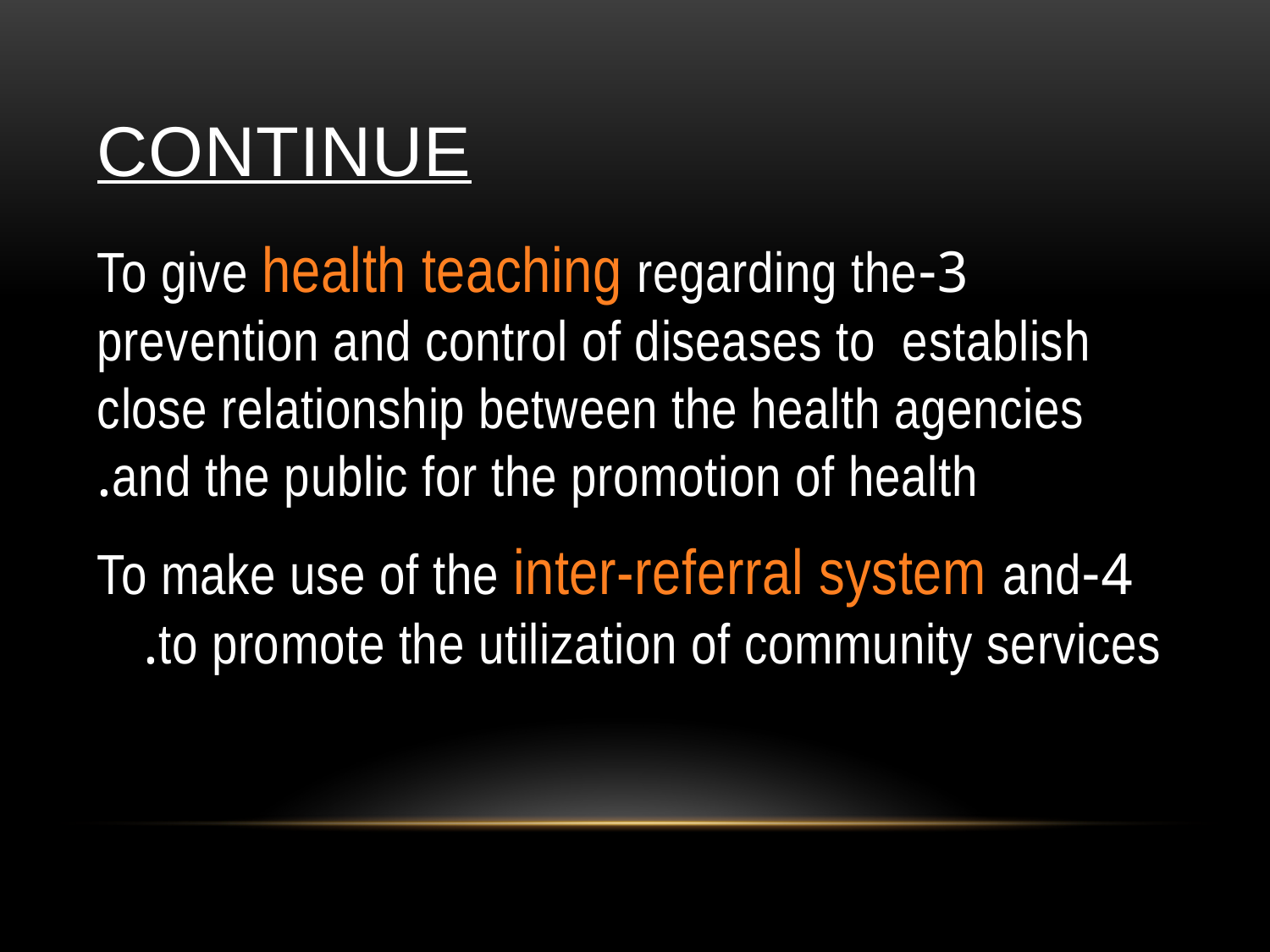

# continue
3-To give health teaching regarding the prevention and control of diseases to  establish close relationship between the health agencies and the public for the promotion of health.
4-To make use of the inter-referral system and to promote the utilization of community services.